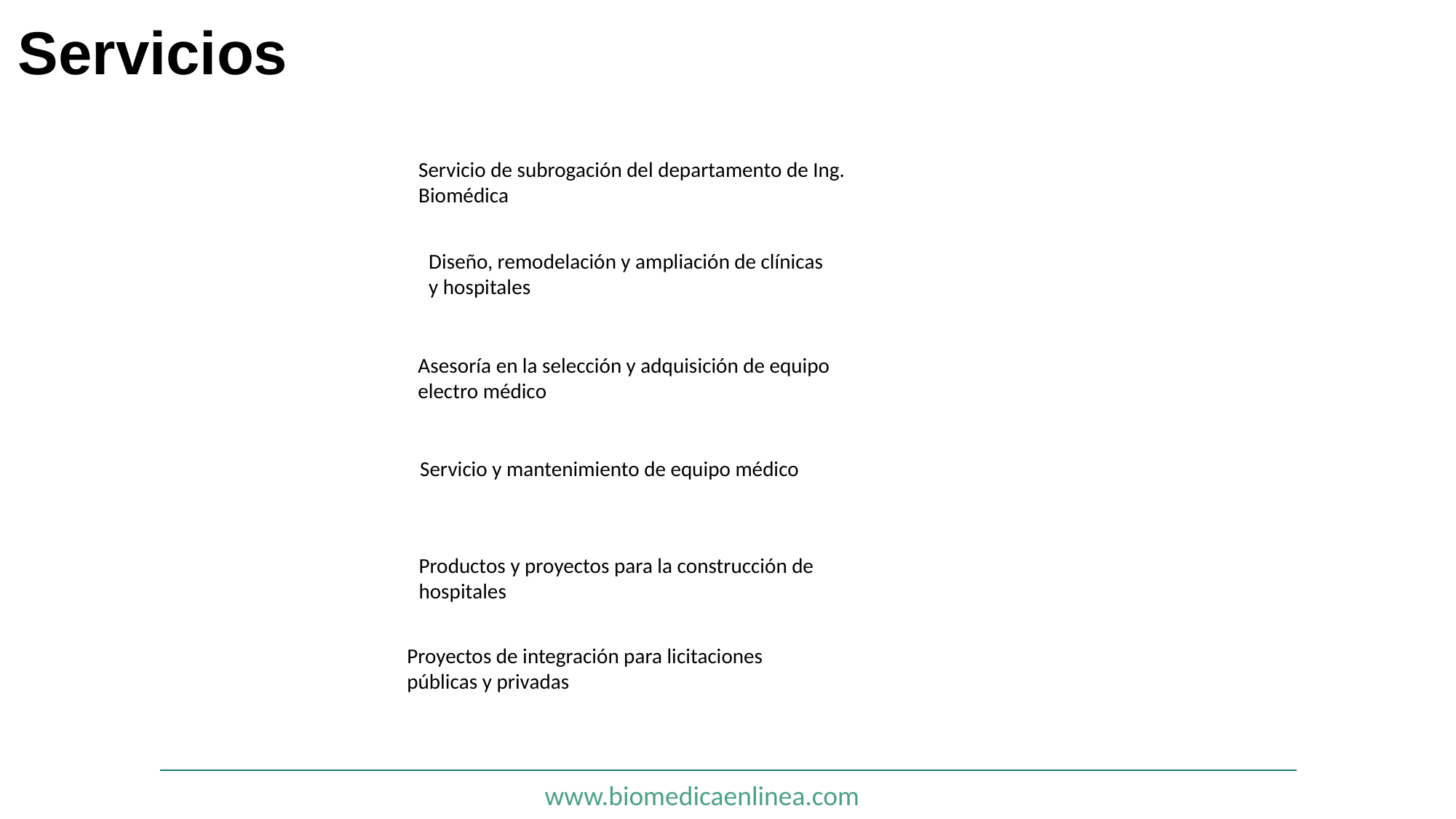

Servicios
Servicio de subrogación del departamento de Ing. Biomédica
Diseño, remodelación y ampliación de clínicas y hospitales

Asesoría en la selección y adquisición de equipo electro médico
Servicio y mantenimiento de equipo médico
Productos y proyectos para la construcción de hospitales
Proyectos de integración para licitaciones públicas y privadas
www.biomedicaenlinea.com